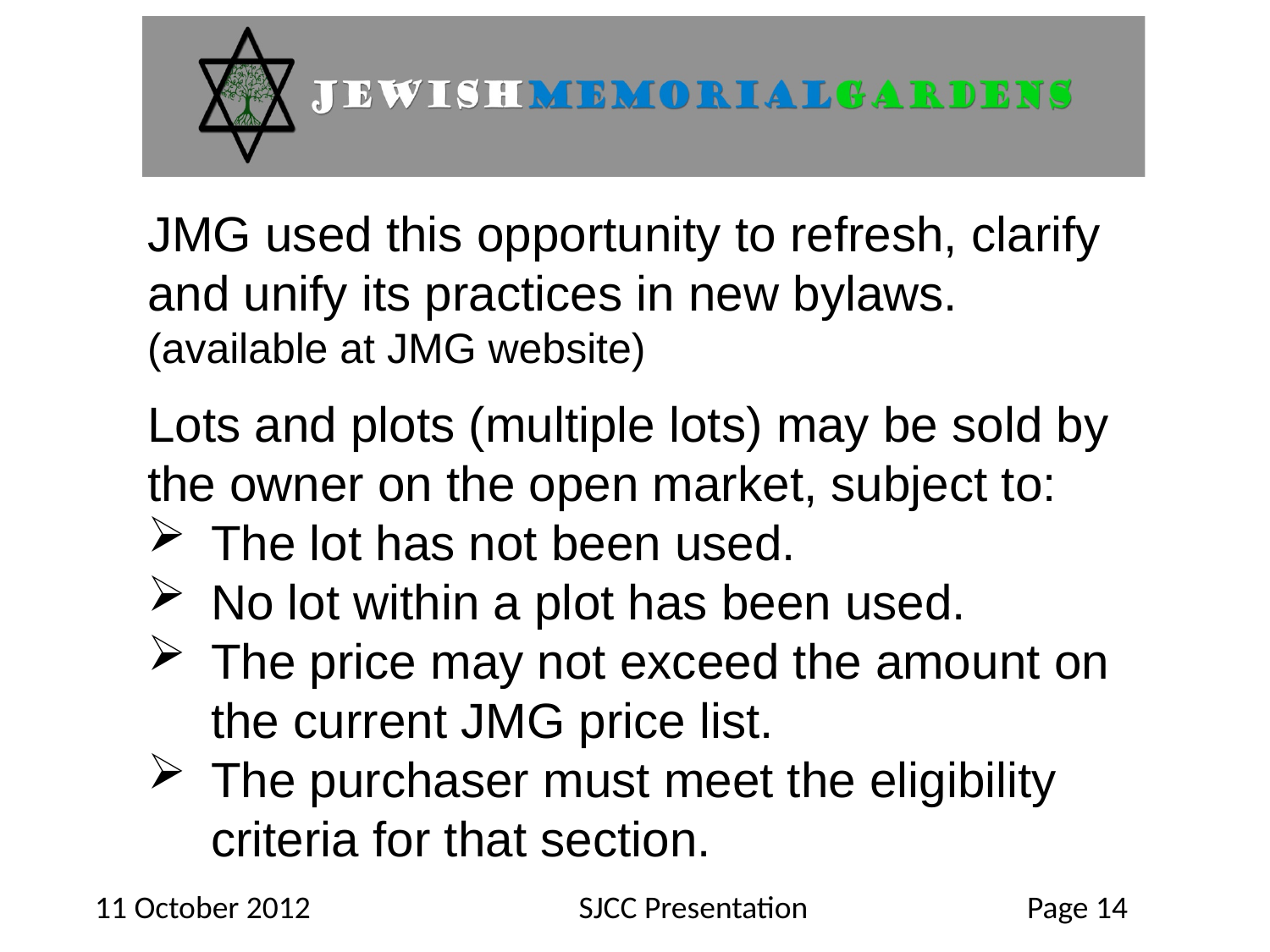

JMG used this opportunity to refresh, clarify and unify its practices in new bylaws. (available at JMG website)
Lots and plots (multiple lots) may be sold by the owner on the open market, subject to:
The lot has not been used.
No lot within a plot has been used.
The price may not exceed the amount on the current JMG price list.
The purchaser must meet the eligibility criteria for that section.